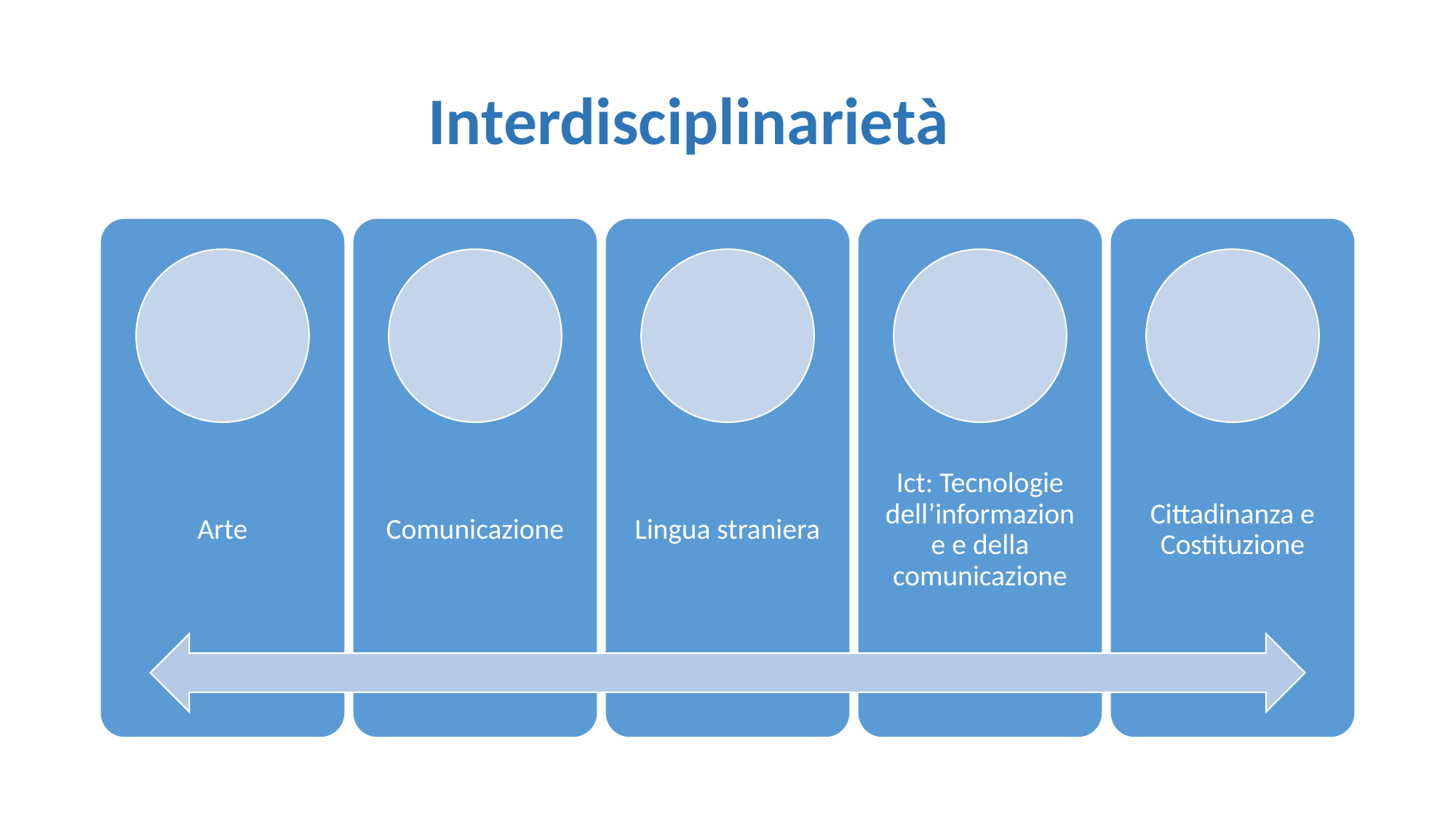

# Interdisciplinarietà
Arte
Comunicazione
Lingua straniera
Ict: Tecnologie dell’informazione e della comunicazione
Cittadinanza e Costituzione